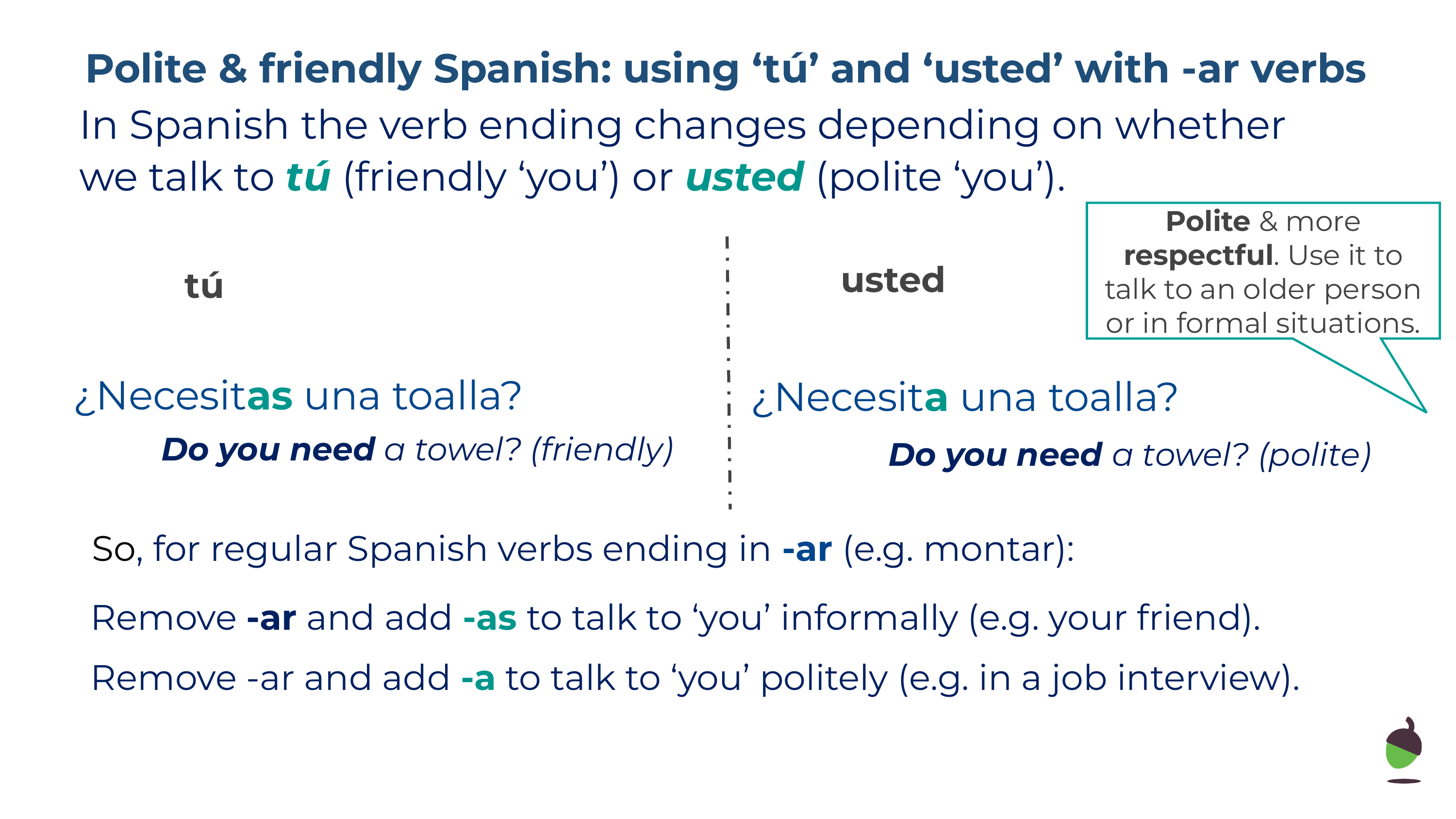

# Polite & friendly Spanish: using ‘tú’ and ‘usted’ with -ar verbs
In Spanish the verb ending changes depending on whether
we talk to tú (friendly ‘you’) or usted (polite ‘you’).

Polite & more respectful. Use it to talk to an older person or in formal situations.
usted
tú
¿Necesitas una toalla?
¿Necesita una toalla?
Do you need a towel? (friendly)
Do you need a towel? (polite)
So, for regular Spanish verbs ending in -ar (e.g. montar):
Remove -ar and add -as to talk to ‘you’ informally (e.g. your friend).
Remove -ar and add -a to talk to ‘you’ politely (e.g. in a job interview).